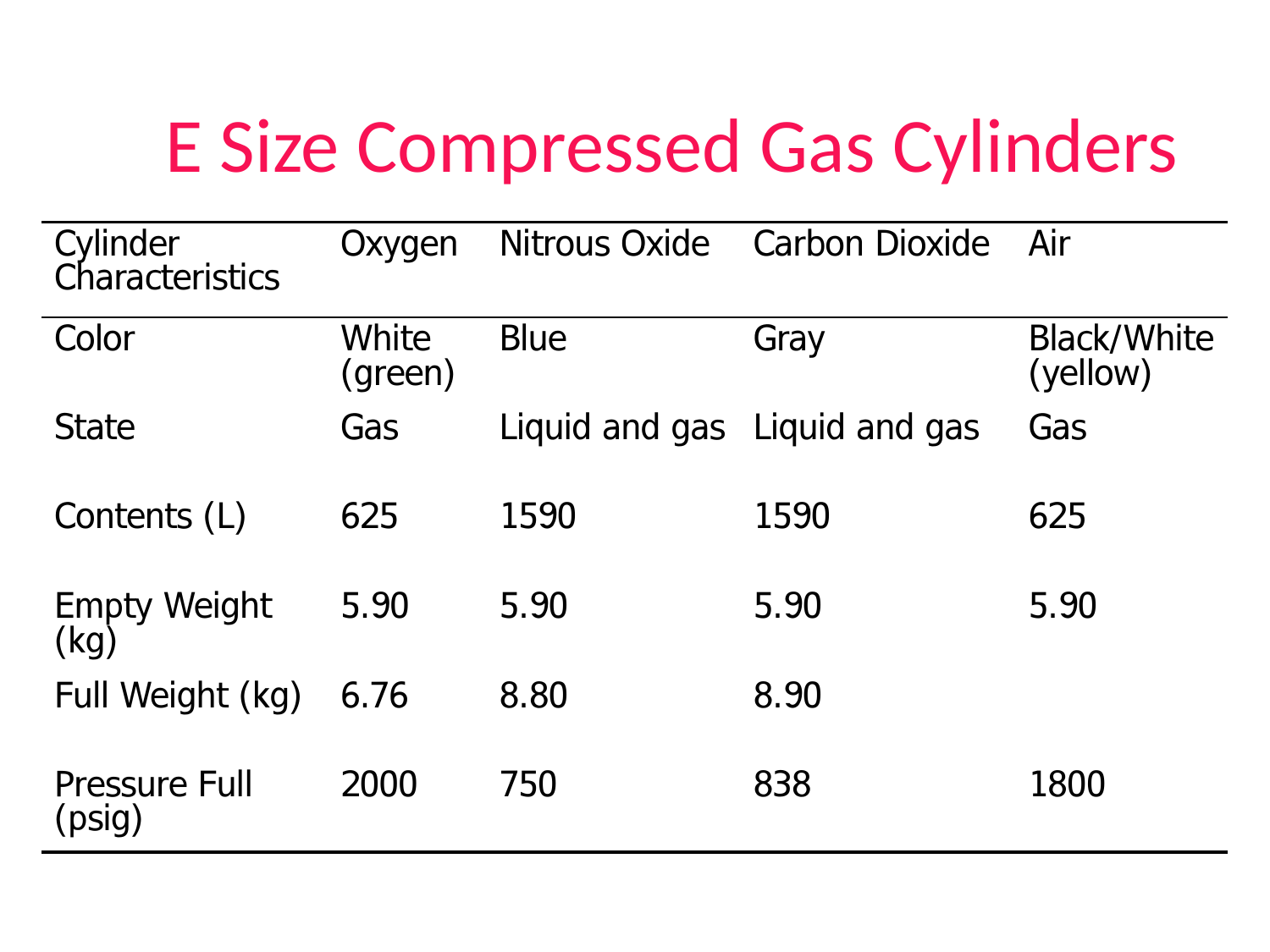

# E Size Compressed Gas Cylinders
| Cylinder Characteristics | Oxygen | Nitrous Oxide | Carbon Dioxide | Air |
| --- | --- | --- | --- | --- |
| Color | White (green) | Blue | Gray | Black/White (yellow) |
| State | Gas | Liquid and gas | Liquid and gas | Gas |
| Contents (L) | 625 | 1590 | 1590 | 625 |
| Empty Weight (kg) | 5.90 | 5.90 | 5.90 | 5.90 |
| Full Weight (kg) | 6.76 | 8.80 | 8.90 |  |
| Pressure Full (psig) | 2000 | 750 | 838 | 1800 |